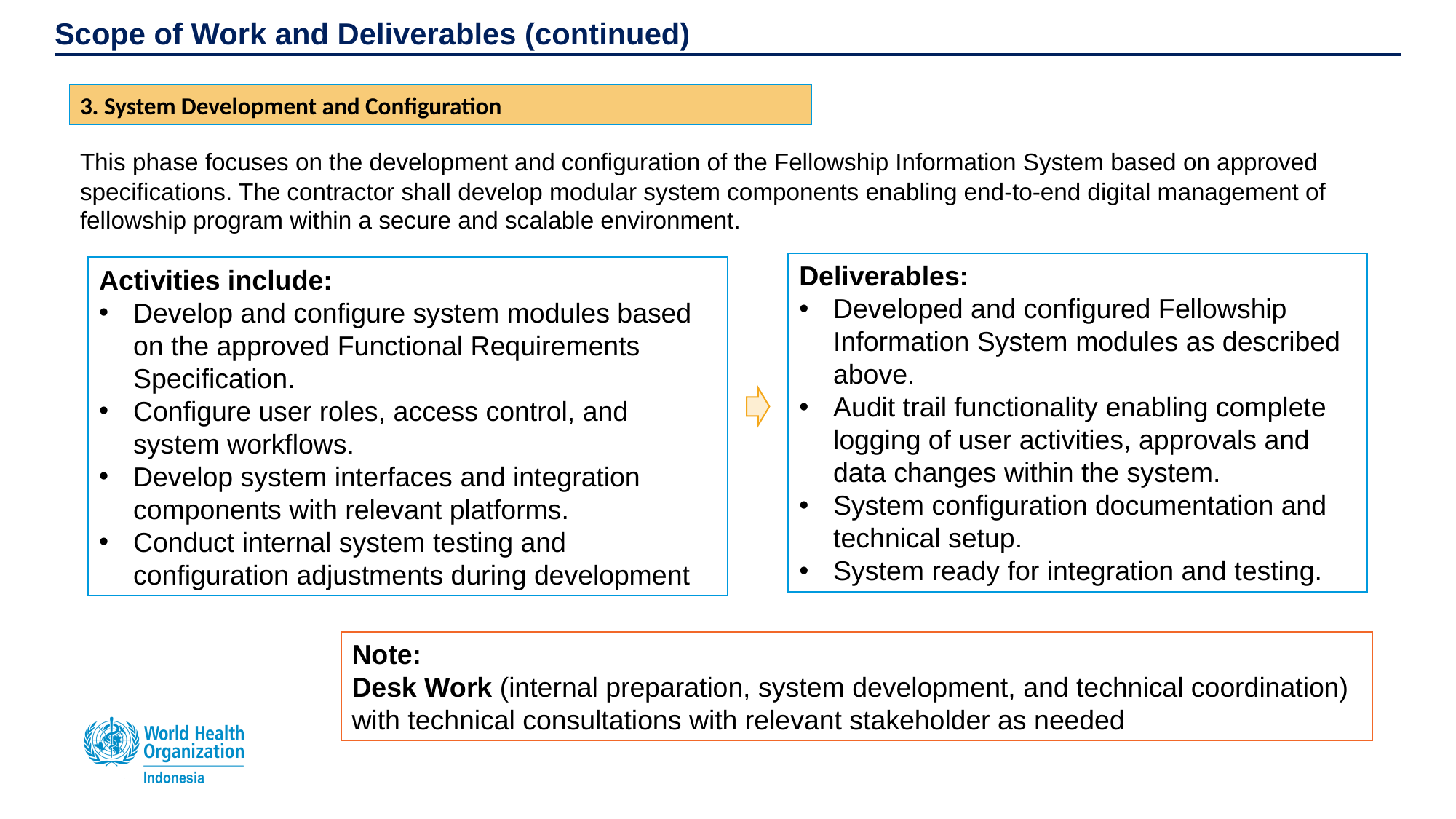

# Scope of Work and Deliverables (continued)
3. System Development and Configuration
This phase focuses on the development and configuration of the Fellowship Information System based on approved specifications. The contractor shall develop modular system components enabling end-to-end digital management of fellowship program within a secure and scalable environment.
Deliverables:
Developed and configured Fellowship Information System modules as described above.
Audit trail functionality enabling complete logging of user activities, approvals and data changes within the system.
System configuration documentation and technical setup.
System ready for integration and testing.
Activities include:
Develop and configure system modules based on the approved Functional Requirements Specification.
Configure user roles, access control, and system workflows.
Develop system interfaces and integration components with relevant platforms.
Conduct internal system testing and configuration adjustments during development

Note:
Desk Work (internal preparation, system development, and technical coordination) with technical consultations with relevant stakeholder as needed